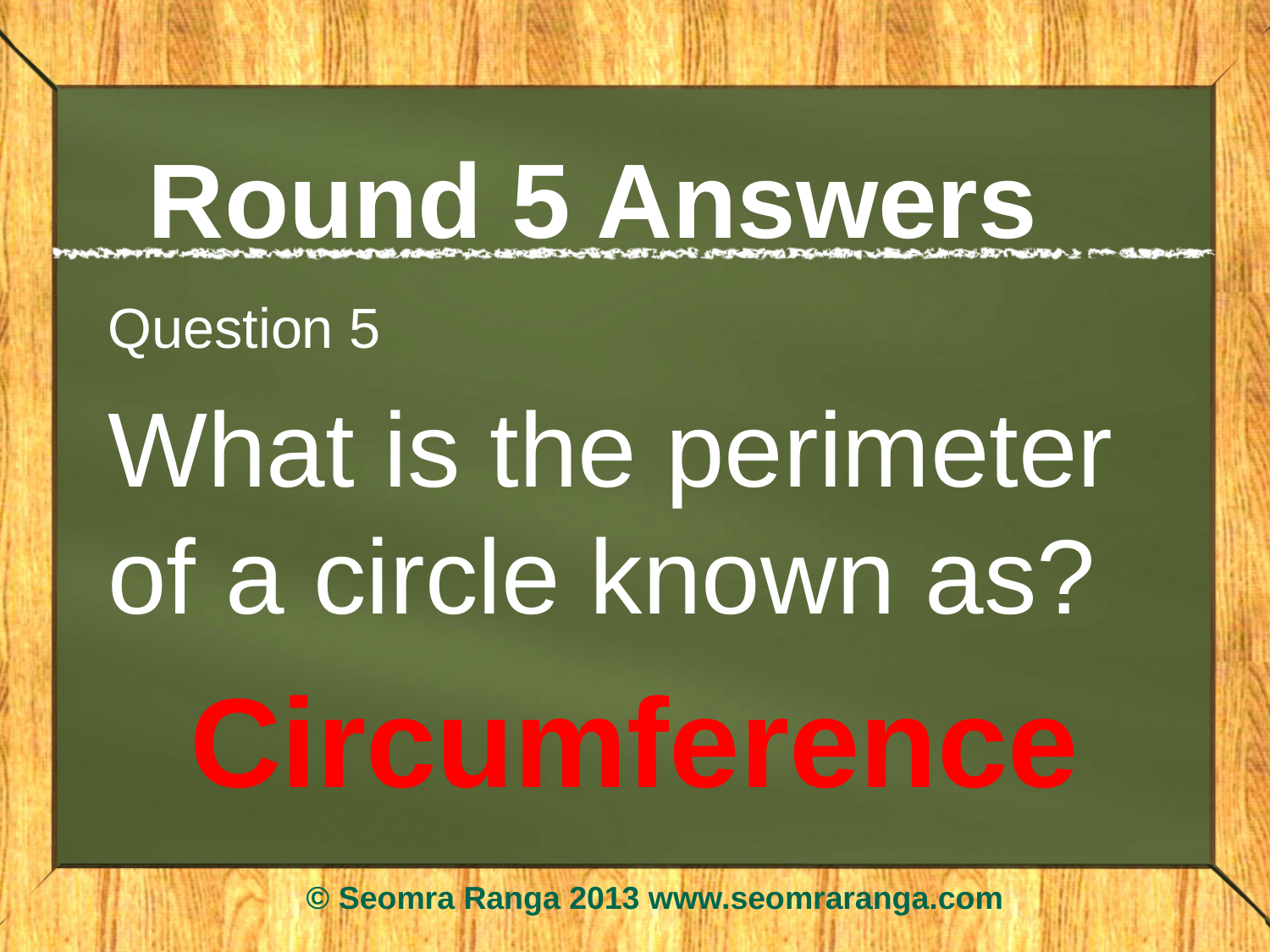

# Round 5 Answers
Question 5
What is the perimeter of a circle known as?
Circumference
© Seomra Ranga 2013 www.seomraranga.com